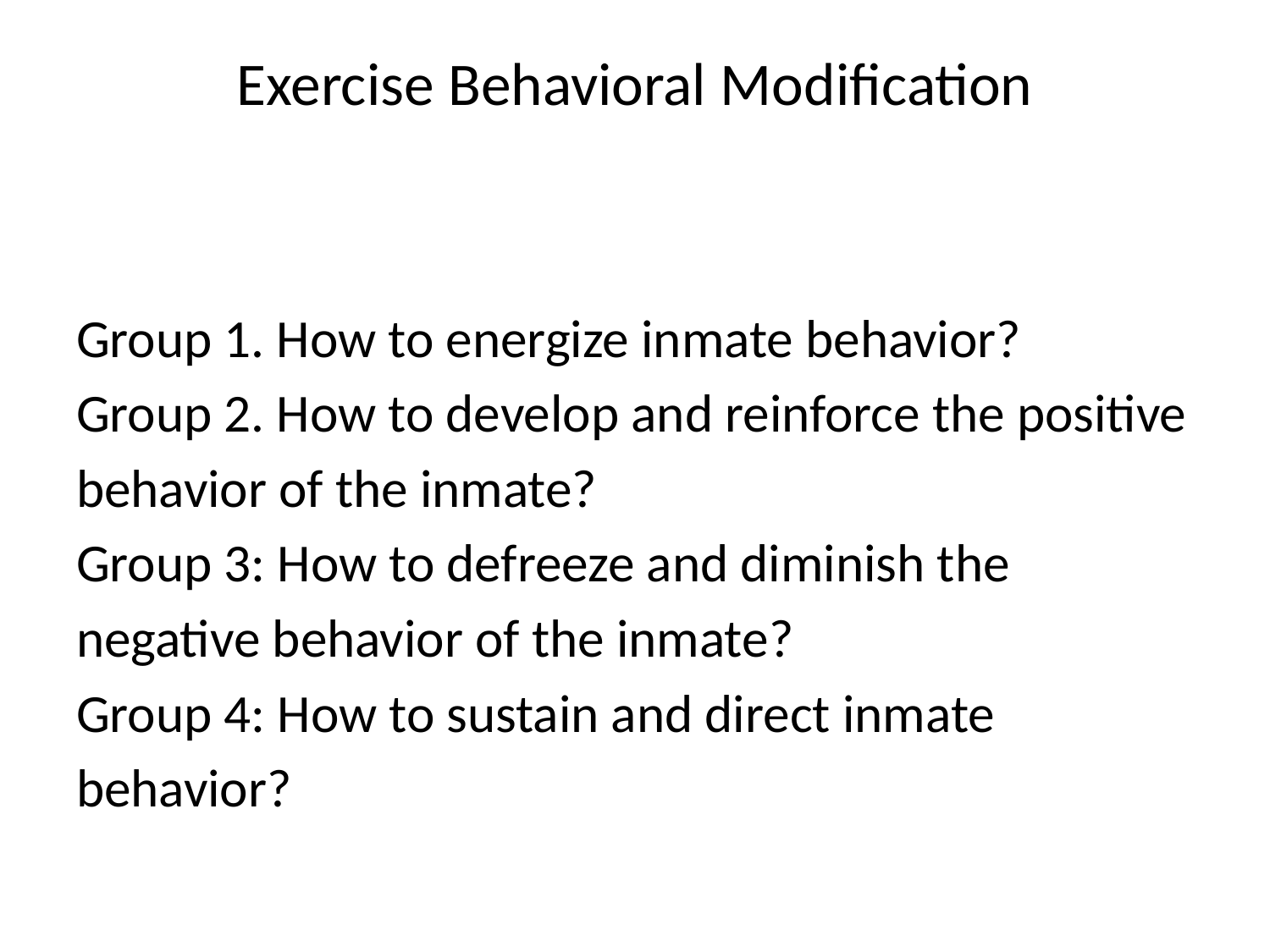

# Exercise Behavioral Modification

Group 1. How to energize inmate behavior?
Group 2. How to develop and reinforce the positive
behavior of the inmate?
Group 3: How to defreeze and diminish the
negative behavior of the inmate?
Group 4: How to sustain and direct inmate
behavior?